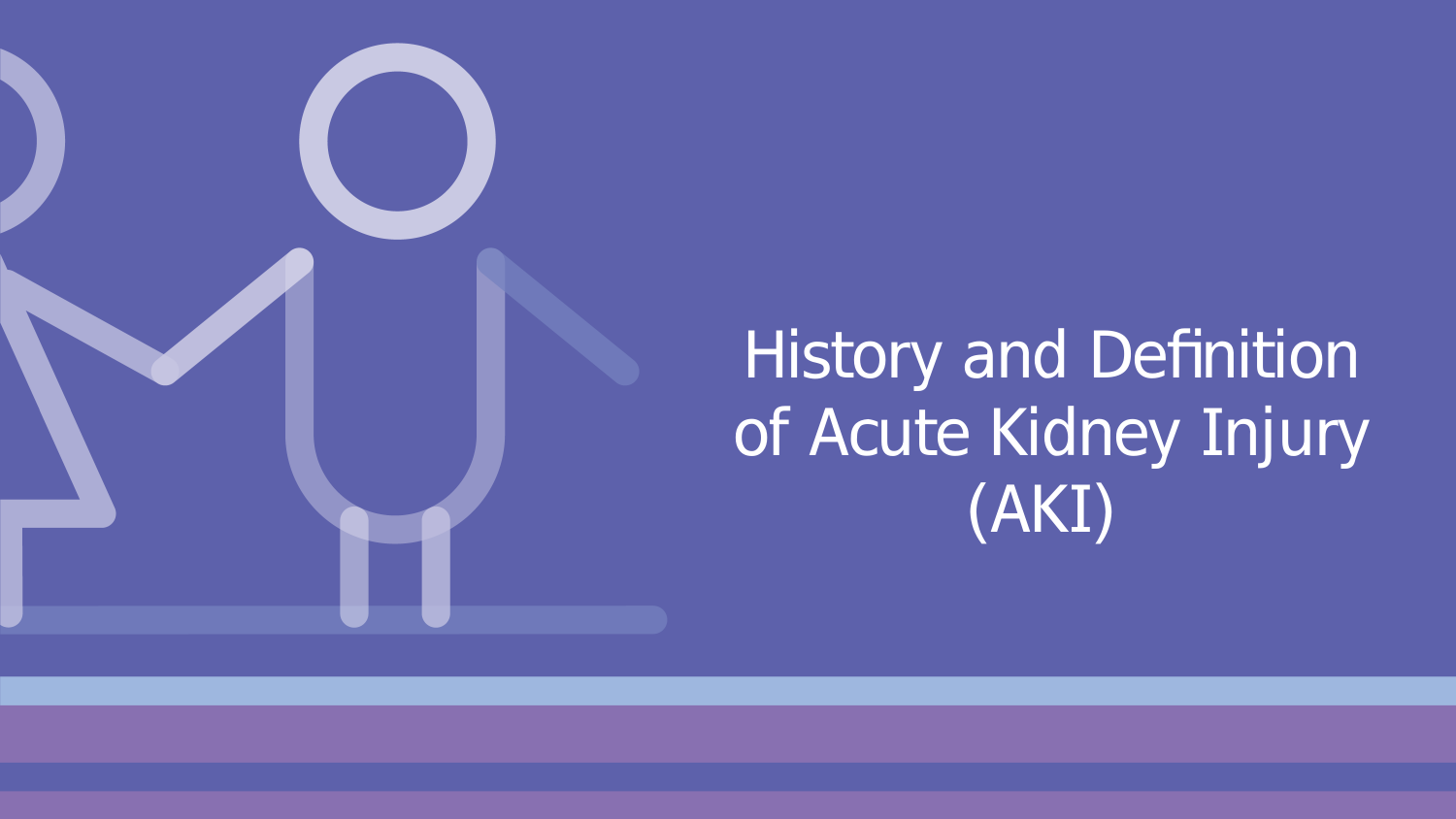

History and Definition of Acute Kidney Injury (AKI)